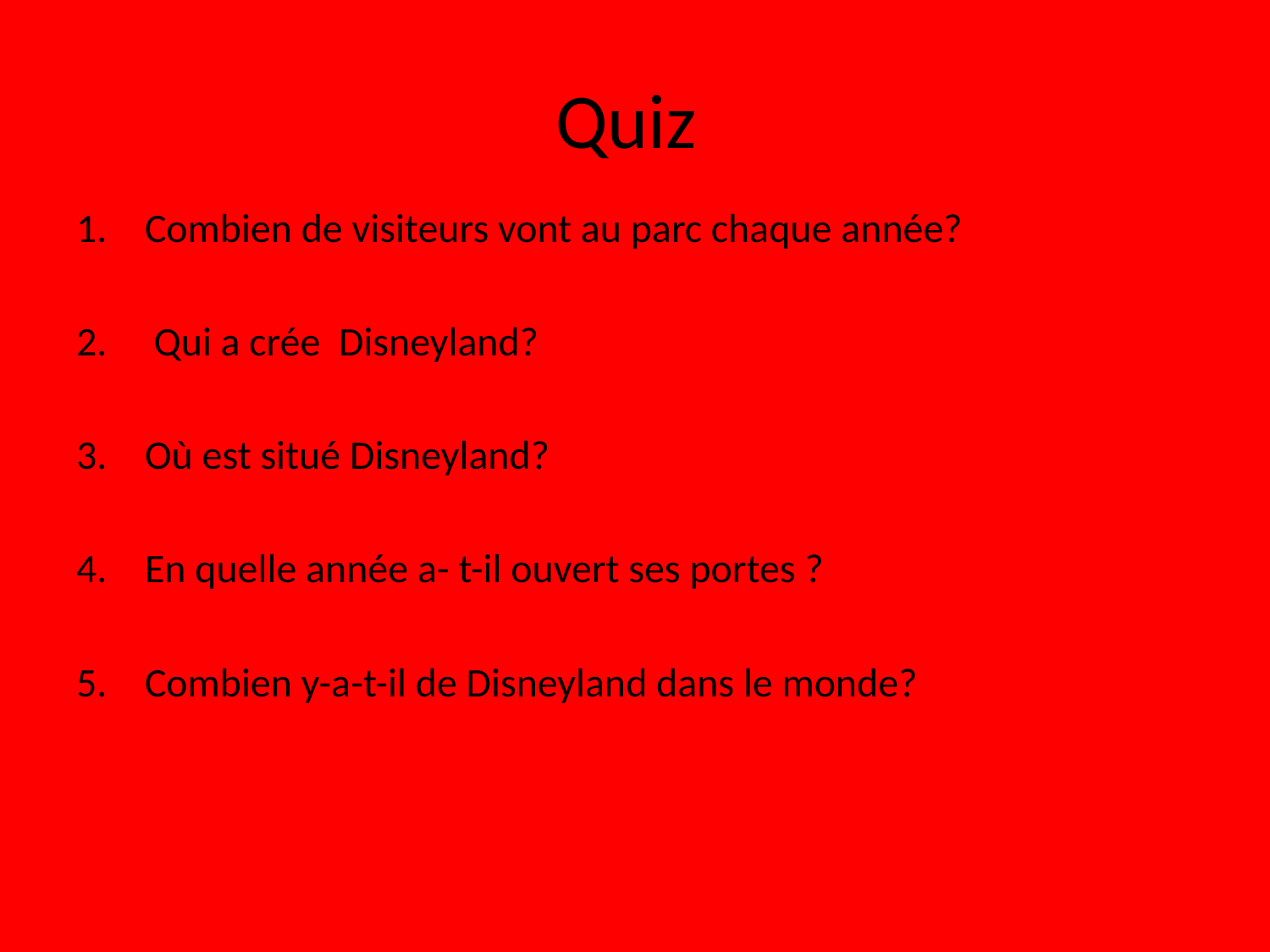

# Quiz
Combien de visiteurs vont au parc chaque année?

 Qui a crée  Disneyland?

Où est situé Disneyland?

En quelle année a- t-il ouvert ses portes ?

Combien y-a-t-il de Disneyland dans le monde?